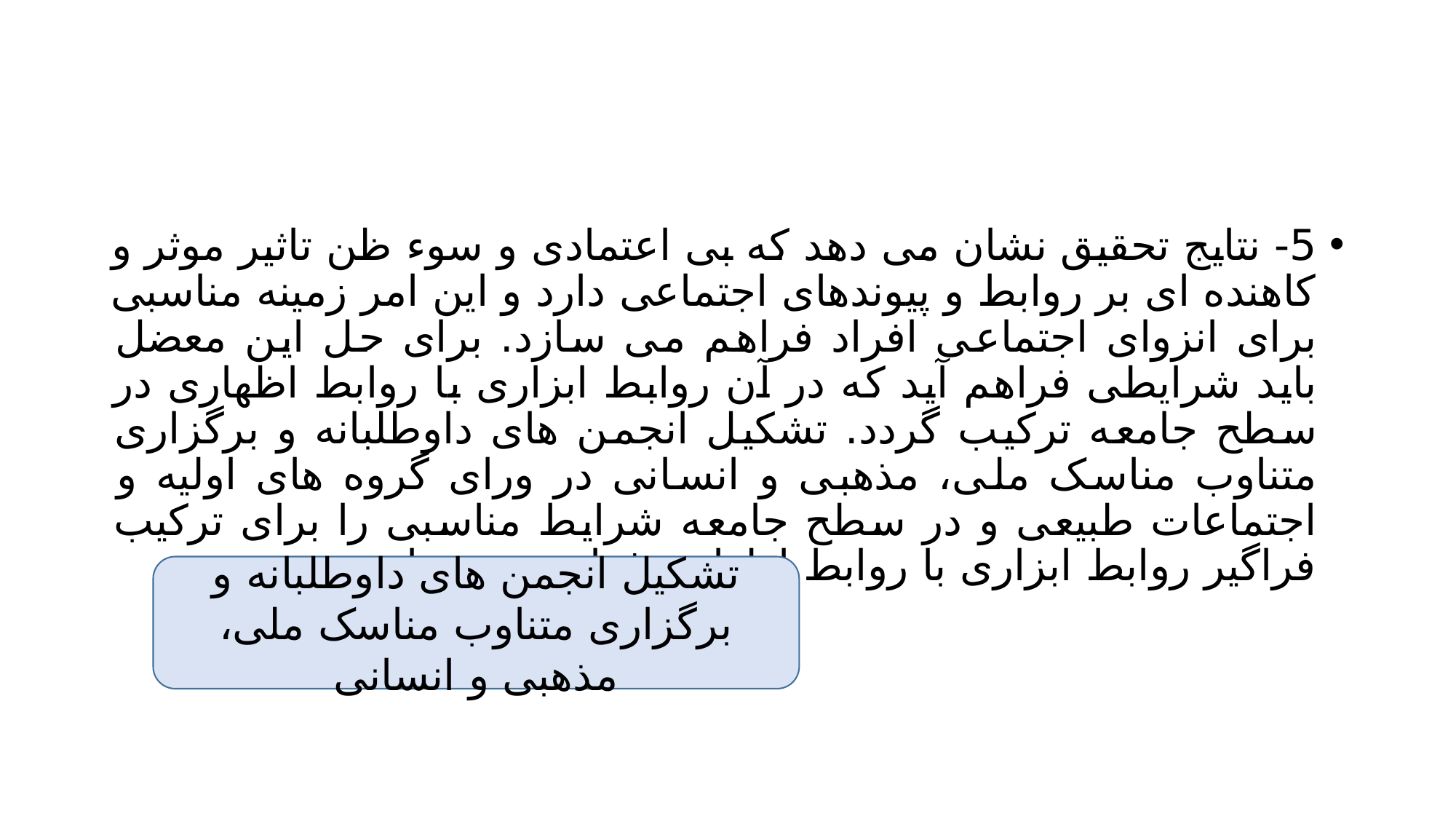

#
5- نتایج تحقیق نشان می دهد که بی اعتمادی و سوء ظن تاثیر موثر و کاهنده ای بر روابط و پیوندهای اجتماعی دارد و این امر زمینه مناسبی برای انزوای اجتماعی افراد فراهم می سازد. برای حل این معضل باید شرایطی فراهم آید که در آن روابط ابزاری با روابط اظهاری در سطح جامعه ترکیب گردد. تشکیل انجمن های داوطلبانه و برگزاری متناوب مناسک ملی، مذهبی و انسانی در ورای گروه های اولیه و اجتماعات طبیعی و در سطح جامعه شرایط مناسبی را برای ترکیب فراگیر روابط ابزاری با روابط اظهاری فراهم می سازند.
تشکیل انجمن های داوطلبانه و برگزاری متناوب مناسک ملی، مذهبی و انسانی